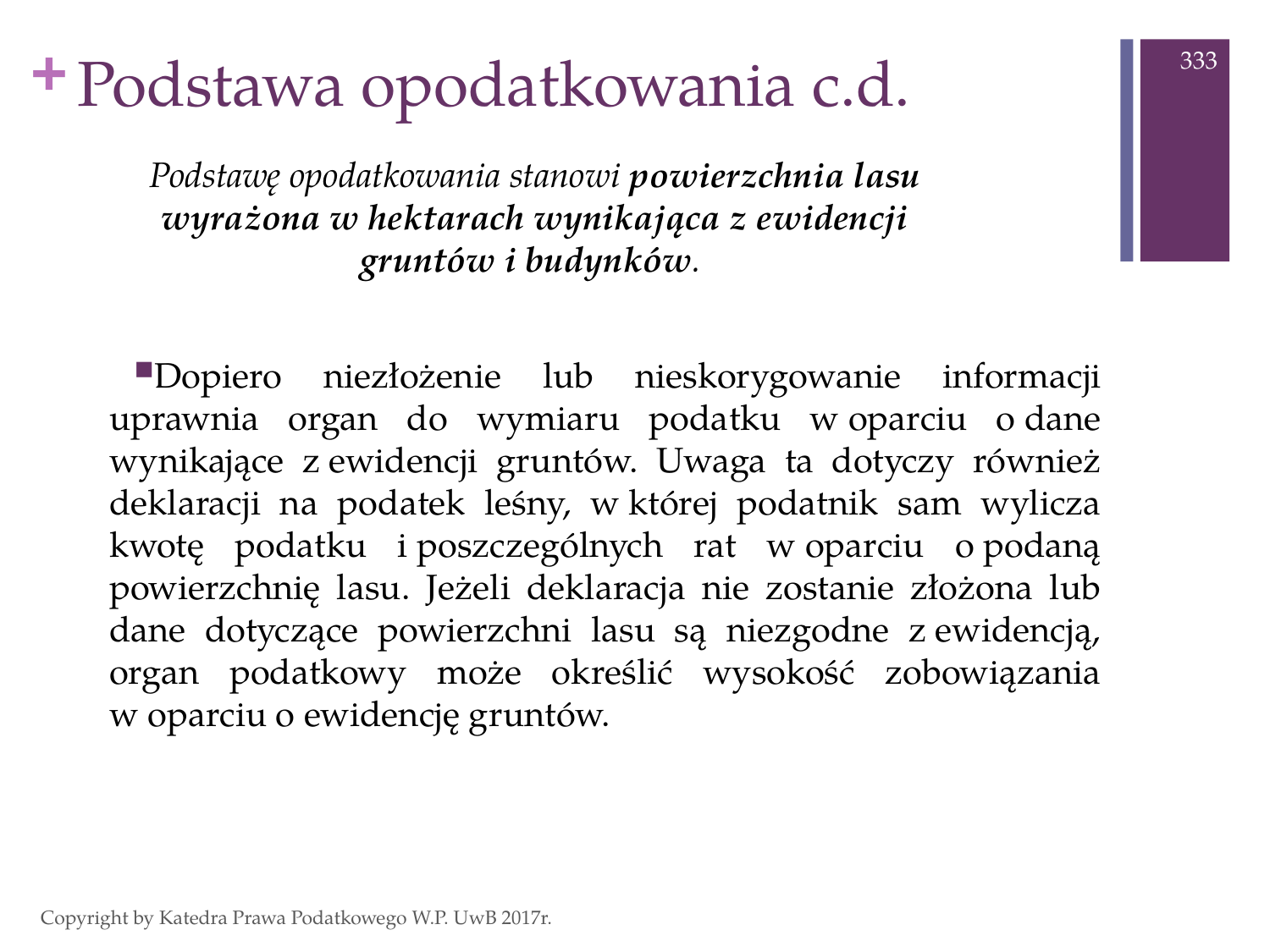

333
# Podstawa opodatkowania c.d.
Podstawę opodatkowania stanowi powierzchnia lasu wyrażona w hektarach wynikająca z ewidencji gruntów i budynków.
Dopiero niezłożenie lub nieskorygowanie informacji uprawnia organ do wymiaru podatku w oparciu o dane wynikające z ewidencji gruntów. Uwaga ta dotyczy również deklaracji na podatek leśny, w której podatnik sam wylicza kwotę podatku i poszczególnych rat w oparciu o podaną powierzchnię lasu. Jeżeli deklaracja nie zostanie złożona lub dane dotyczące powierzchni lasu są niezgodne z ewidencją, organ podatkowy może określić wysokość zobowiązania w oparciu o ewidencję gruntów.

Copyright by Katedra Prawa Podatkowego W.P. UwB 2017r.